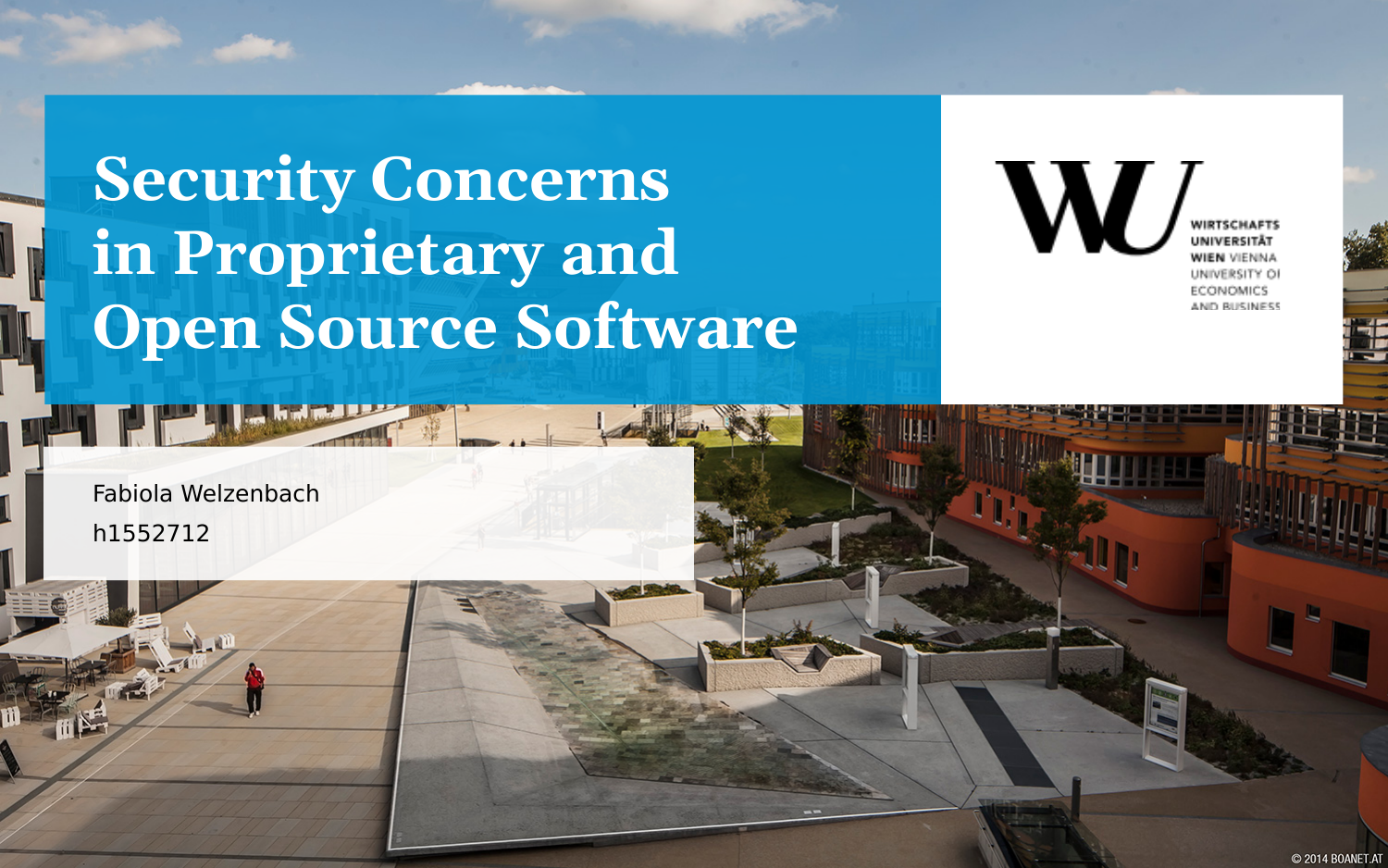

# Security Concerns in Proprietary and Open Source Software
Fabiola Welzenbach
h1552712